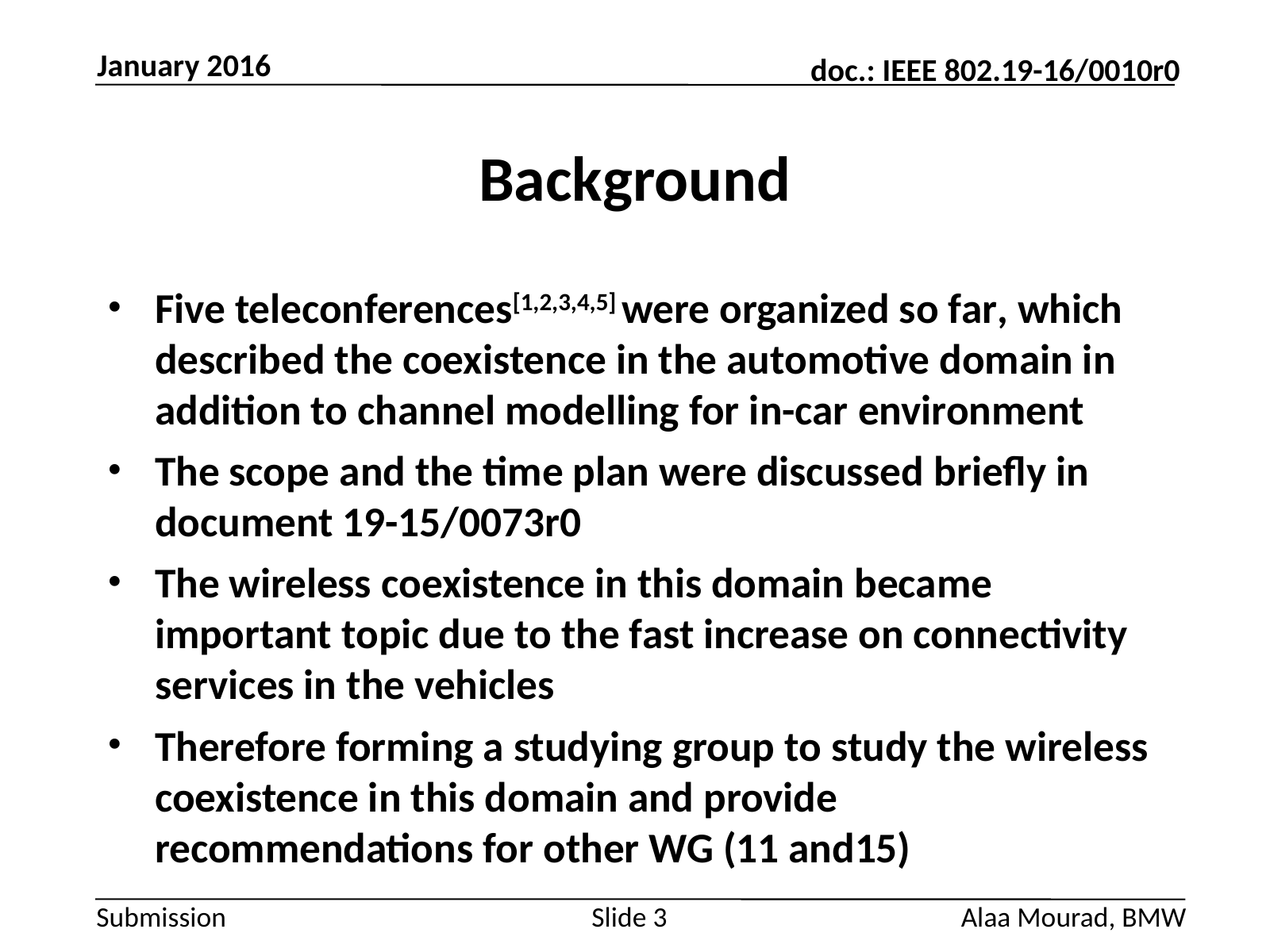

January 2016
# Background
Five teleconferences[1,2,3,4,5] were organized so far, which described the coexistence in the automotive domain in addition to channel modelling for in-car environment
The scope and the time plan were discussed briefly in document 19-15/0073r0
The wireless coexistence in this domain became important topic due to the fast increase on connectivity services in the vehicles
Therefore forming a studying group to study the wireless coexistence in this domain and provide recommendations for other WG (11 and15)

Alaa Mourad, BMW
Slide 3